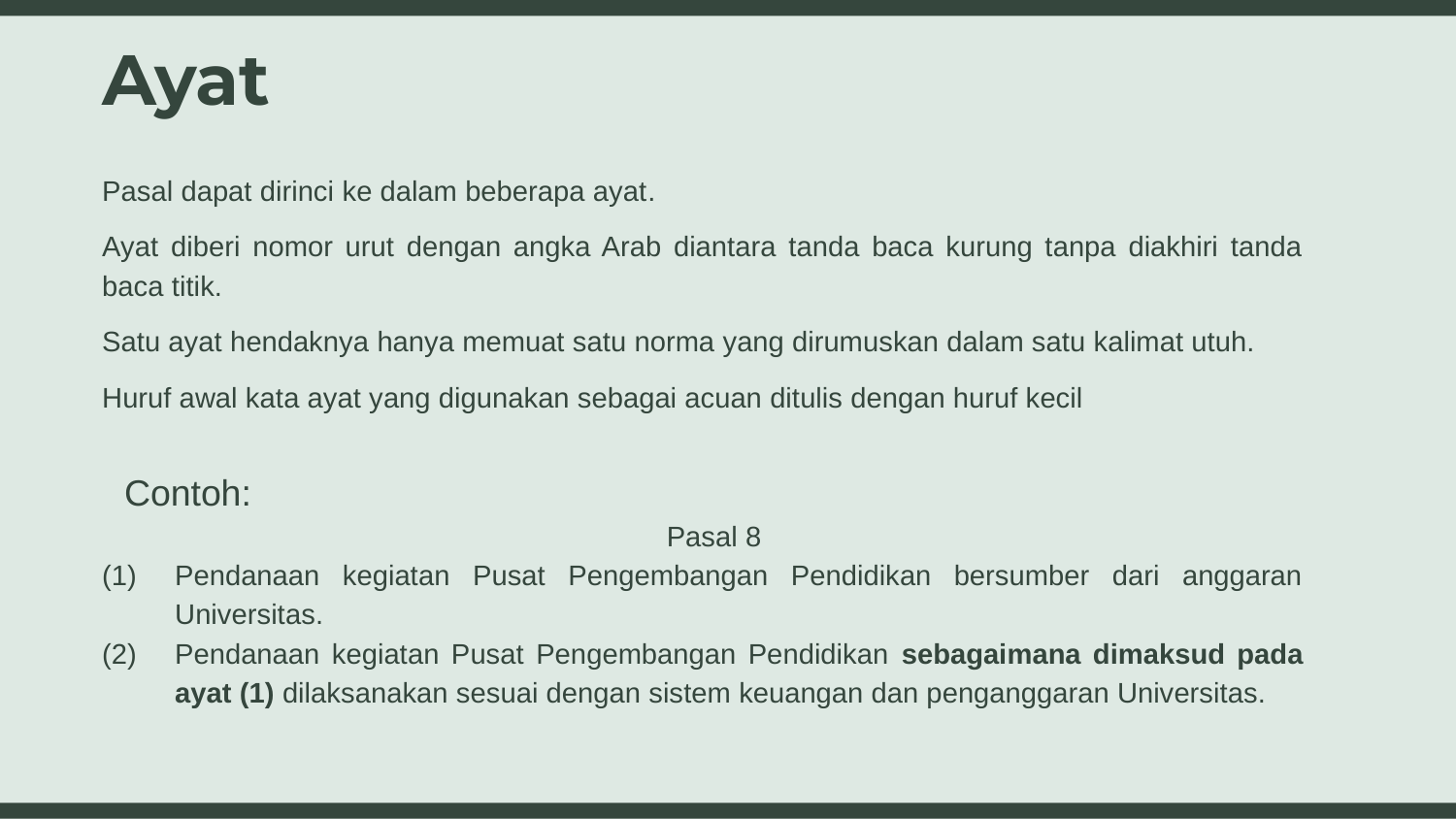

# Ayat
Pasal dapat dirinci ke dalam beberapa ayat.

Ayat diberi nomor urut dengan angka Arab diantara tanda baca kurung tanpa diakhiri tanda baca titik.

Satu ayat hendaknya hanya memuat satu norma yang dirumuskan dalam satu kalimat utuh.

Huruf awal kata ayat yang digunakan sebagai acuan ditulis dengan huruf kecil

Contoh:
Pasal 8
Pendanaan kegiatan Pusat Pengembangan Pendidikan bersumber dari anggaran Universitas.
Pendanaan kegiatan Pusat Pengembangan Pendidikan sebagaimana dimaksud pada ayat (1) dilaksanakan sesuai dengan sistem keuangan dan penganggaran Universitas.